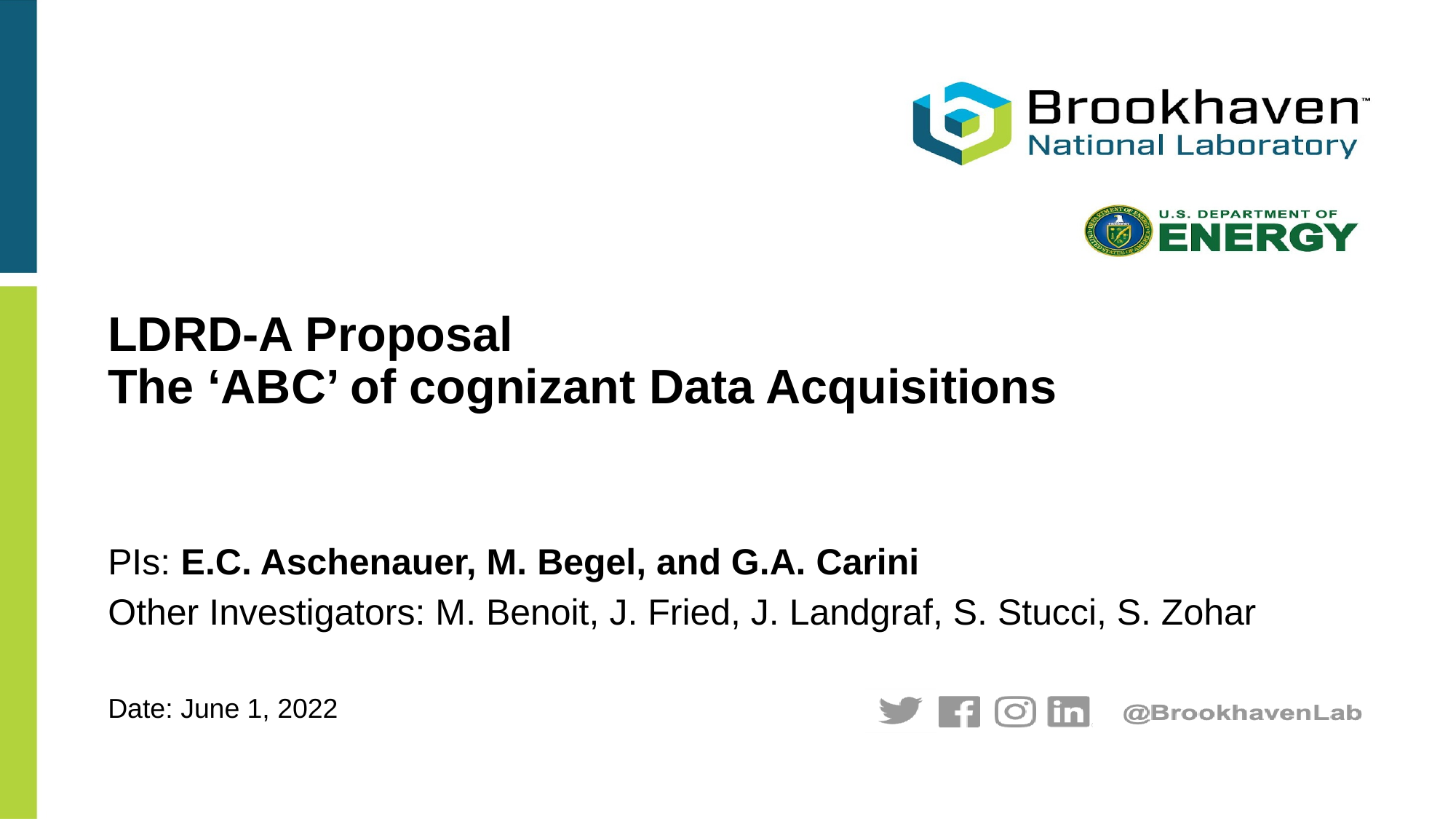

# LDRD-A Proposal The ‘ABC’ of cognizant Data Acquisitions
PIs: E.C. Aschenauer, M. Begel, and G.A. Carini
Other Investigators: M. Benoit, J. Fried, J. Landgraf, S. Stucci, S. Zohar

Date: June 1, 2022